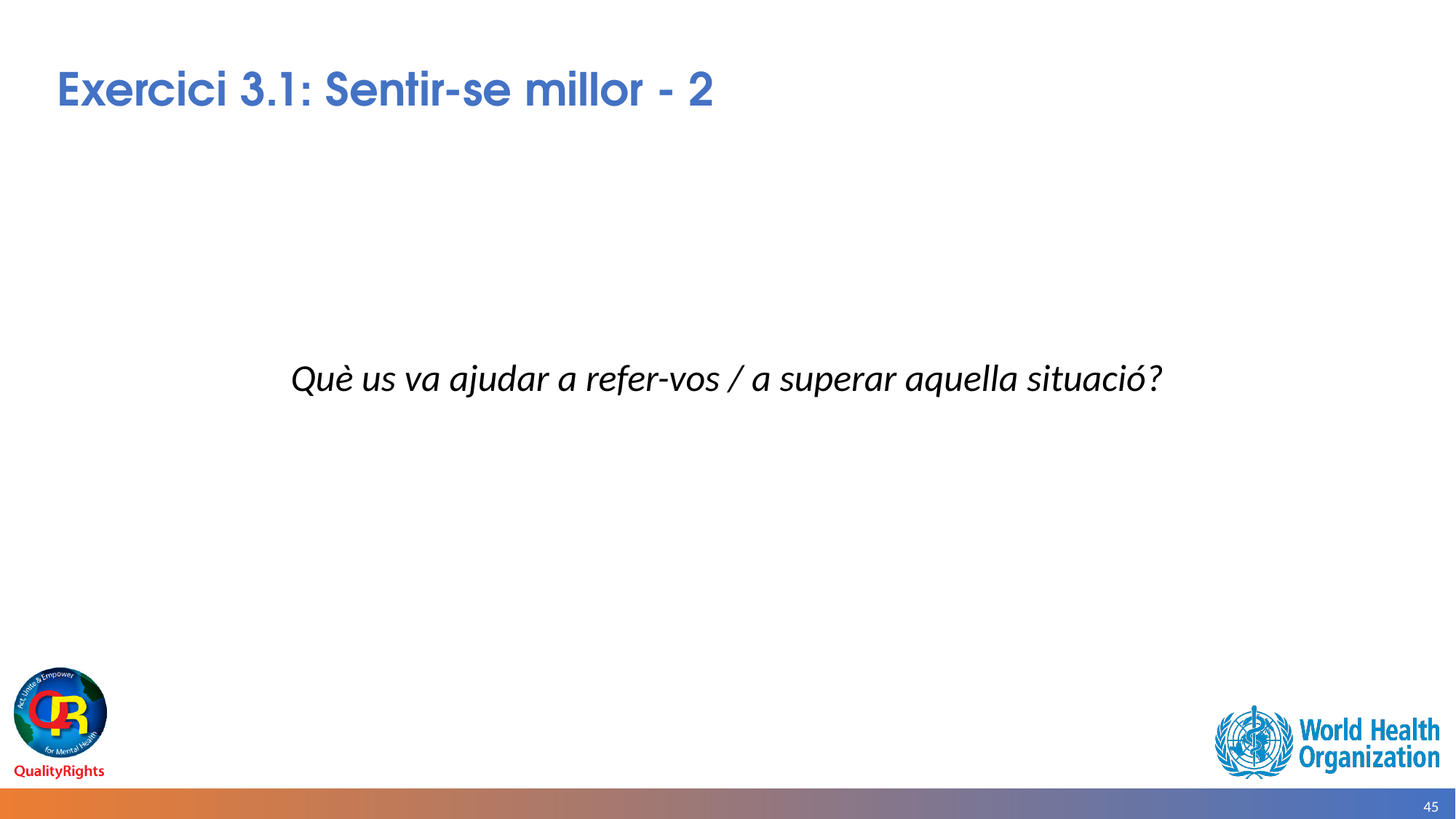

# Exercici 3.1: Sentir-se millor - 2

Què us va ajudar a refer-vos / a superar aquella situació?